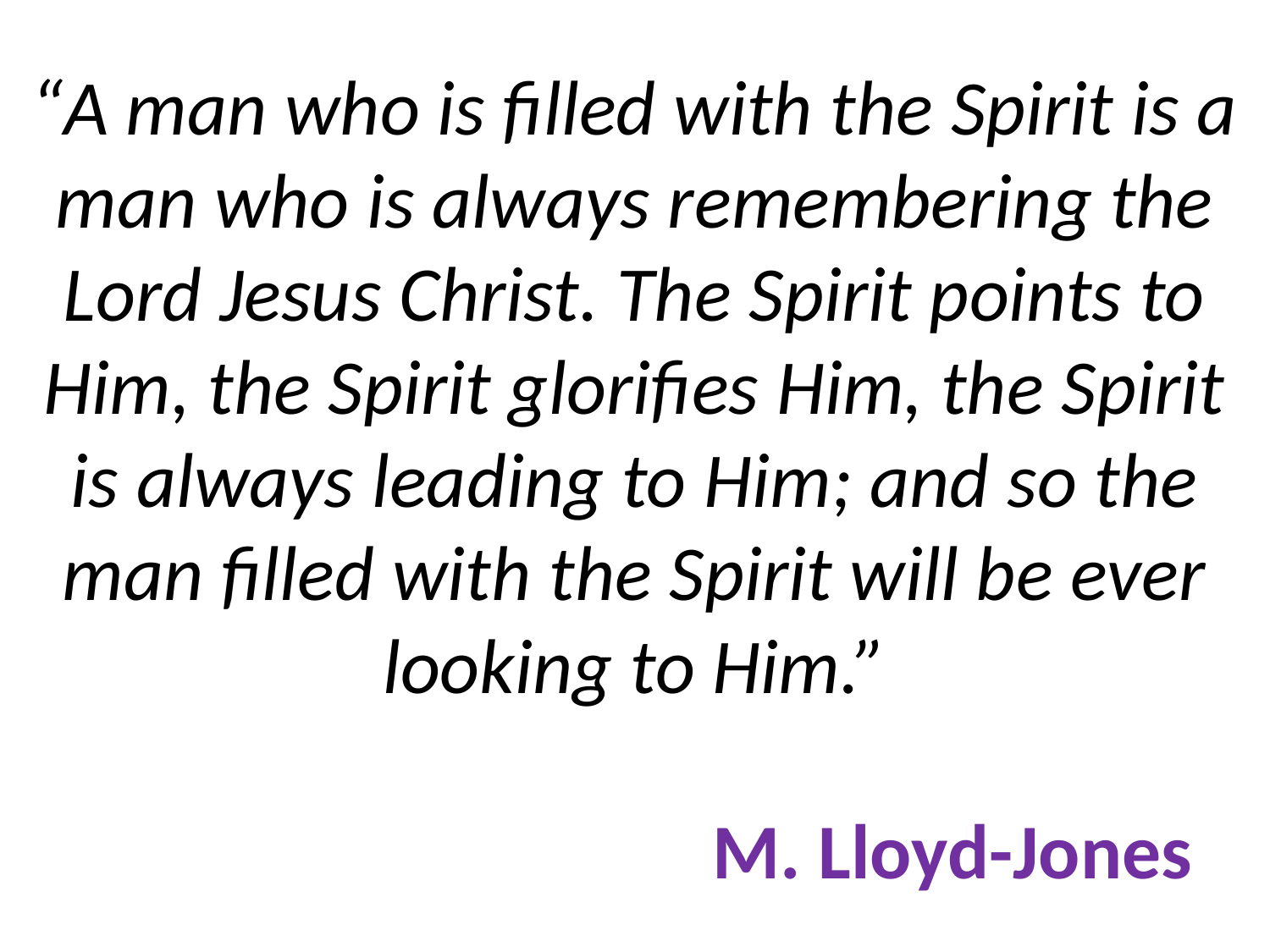

# “A man who is filled with the Spirit is a man who is always remembering the Lord Jesus Christ. The Spirit points to Him, the Spirit glorifies Him, the Spirit is always leading to Him; and so the man filled with the Spirit will be ever looking to Him.” M. Lloyd-Jones